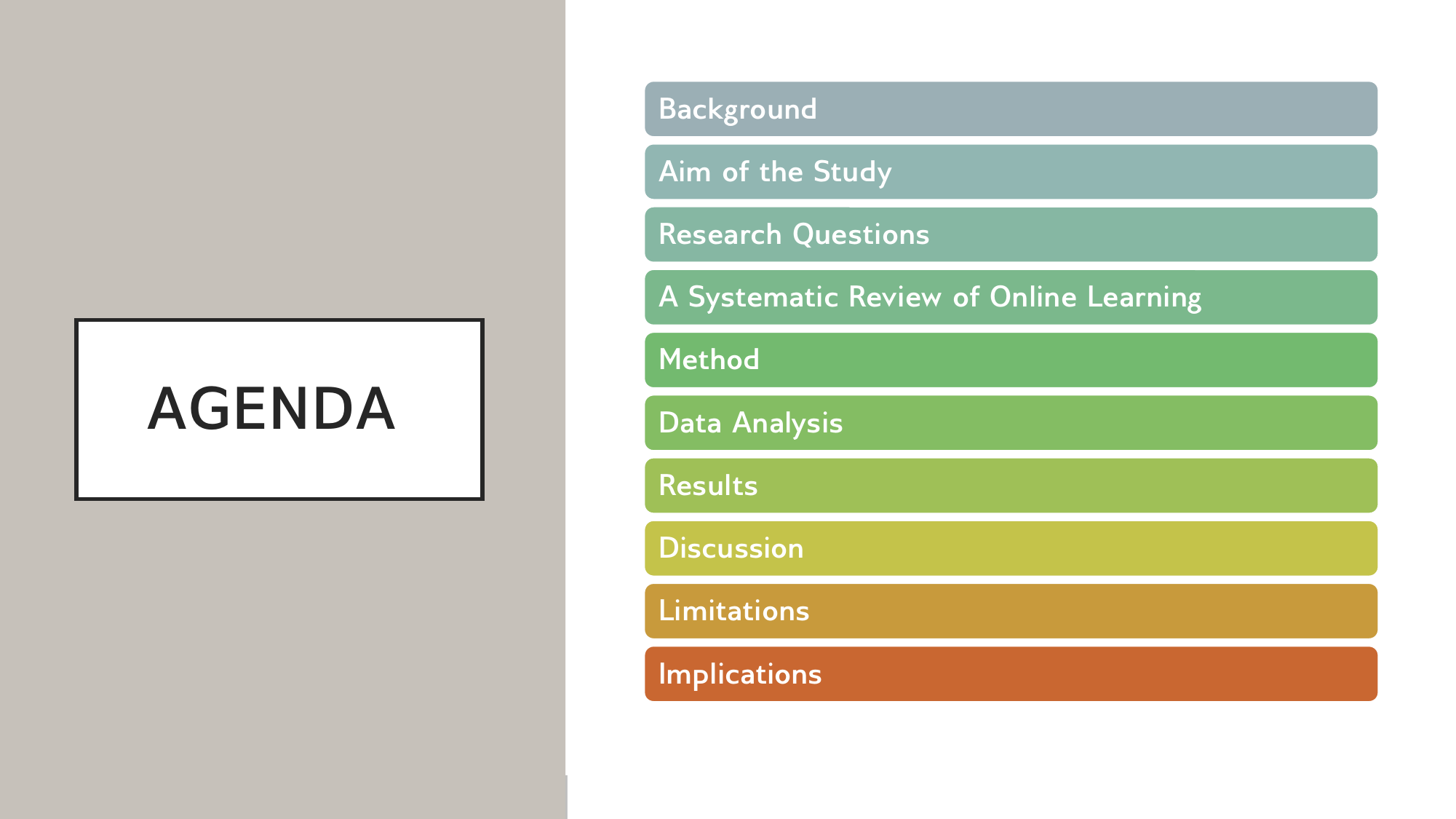

Background
Aim of the Study
Research Questions
A Systematic Review of Online Learning
Method
Data Analysis
Results
Discussion
Limitations
Implications
# Agenda